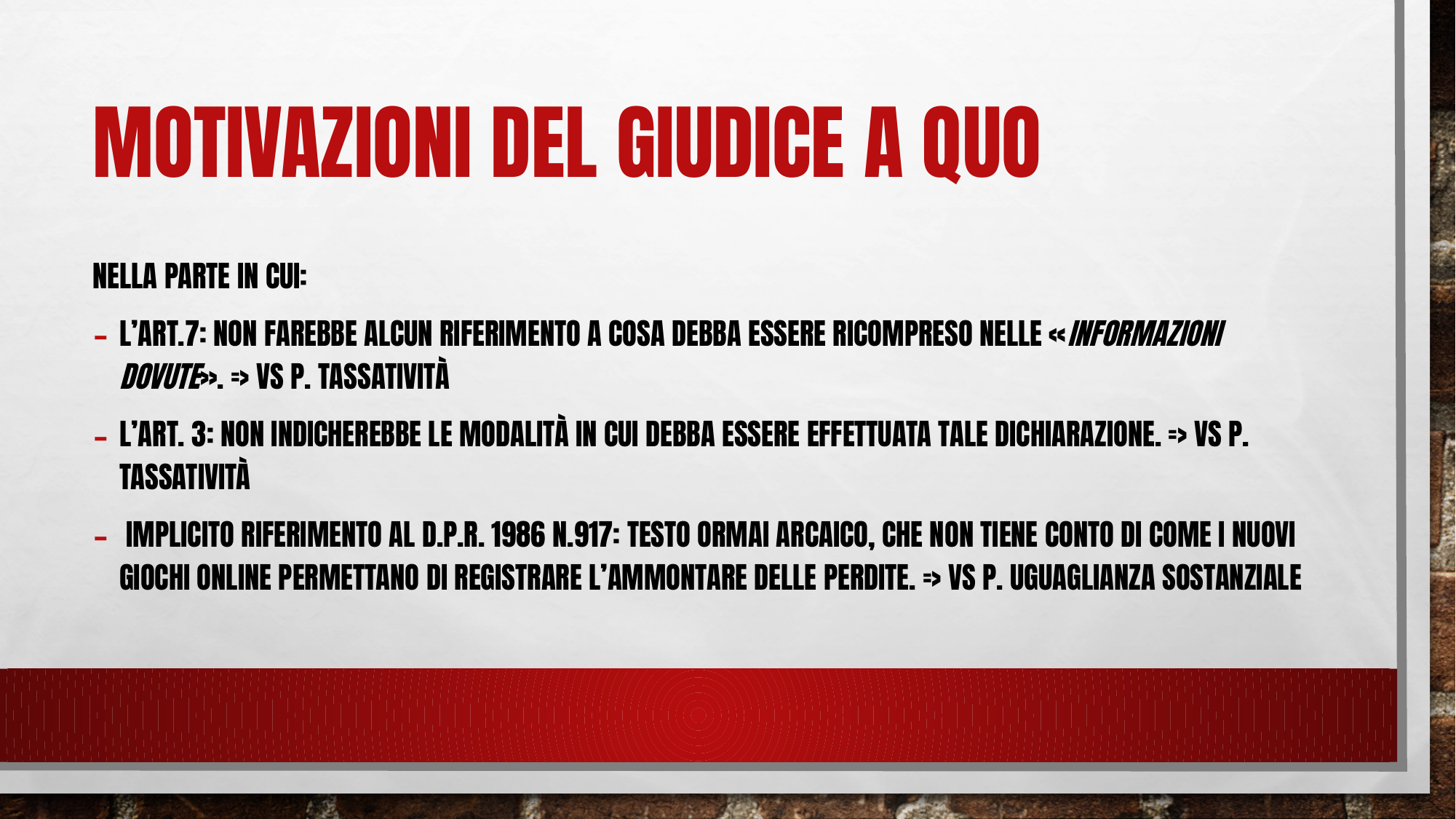

# MOTIVAZIONI DEL GIUDICE A QUO
NELLA PARTE IN CUI:
l’art.7: non farebbe alcun riferimento a cosa debba essere ricompreso nelle «informazioni dovute». => vs p. tassatività
L’art. 3: non indicherebbe le modalità in cui debba essere effettuata tale dichiarazione. => vs p. tassatività
 Implicito riferimento al d.P.R. 1986 n.917: testo ormai arcaico, che non tiene conto di come i nuovi giochi online permettano di registrare l’ammontare delle perdite. => vs p. uguaglianza sostanziale